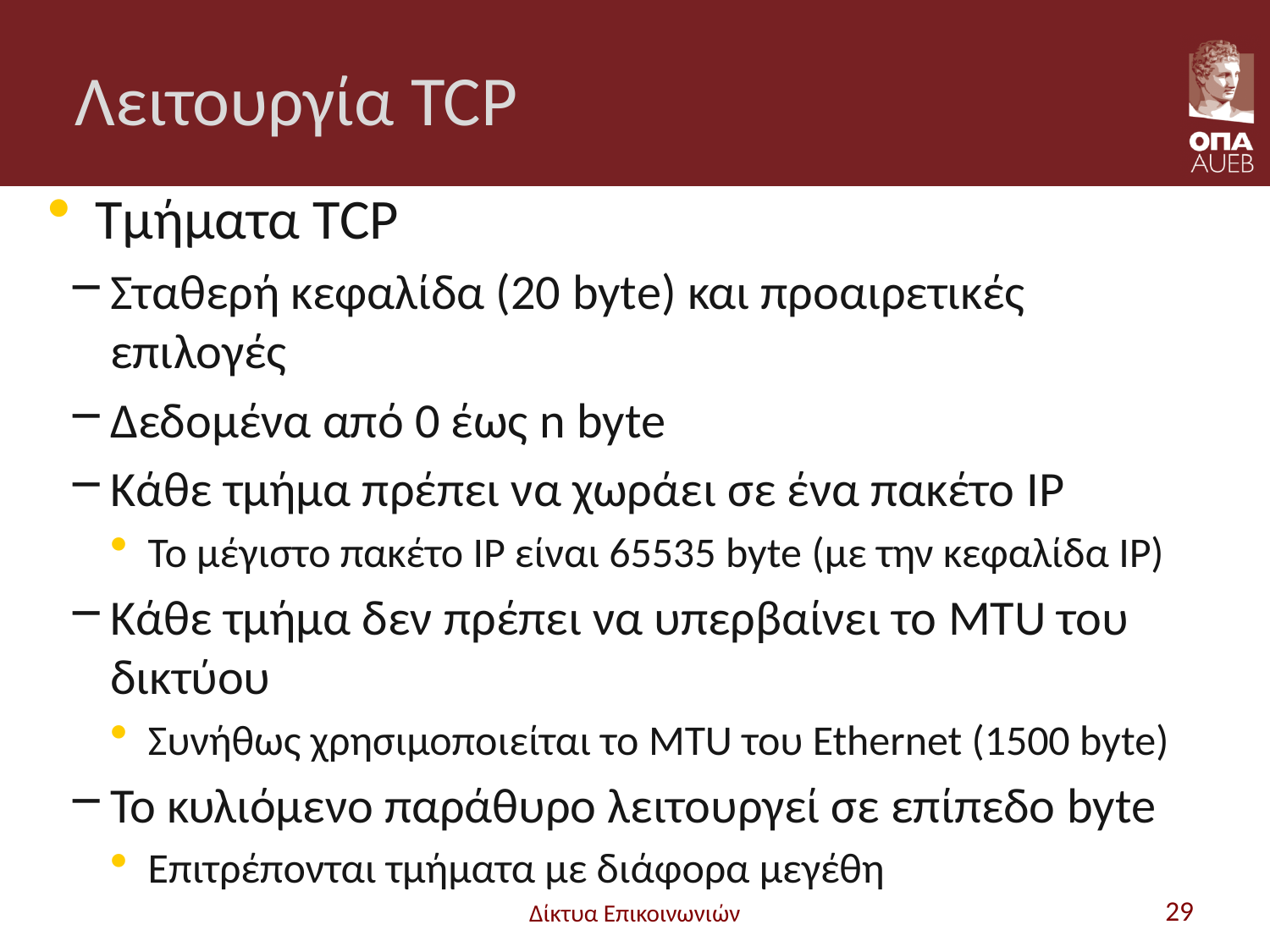

# Λειτουργία TCP
Τμήματα TCP
Σταθερή κεφαλίδα (20 byte) και προαιρετικές επιλογές
Δεδομένα από 0 έως n byte
Κάθε τμήμα πρέπει να χωράει σε ένα πακέτο IP
Το μέγιστο πακέτο IP είναι 65535 byte (με την κεφαλίδα IP)
Κάθε τμήμα δεν πρέπει να υπερβαίνει το MTU του δικτύου
Συνήθως χρησιμοποιείται το MTU του Ethernet (1500 byte)
Το κυλιόμενο παράθυρο λειτουργεί σε επίπεδο byte
Επιτρέπονται τμήματα με διάφορα μεγέθη

Δίκτυα Επικοινωνιών
29